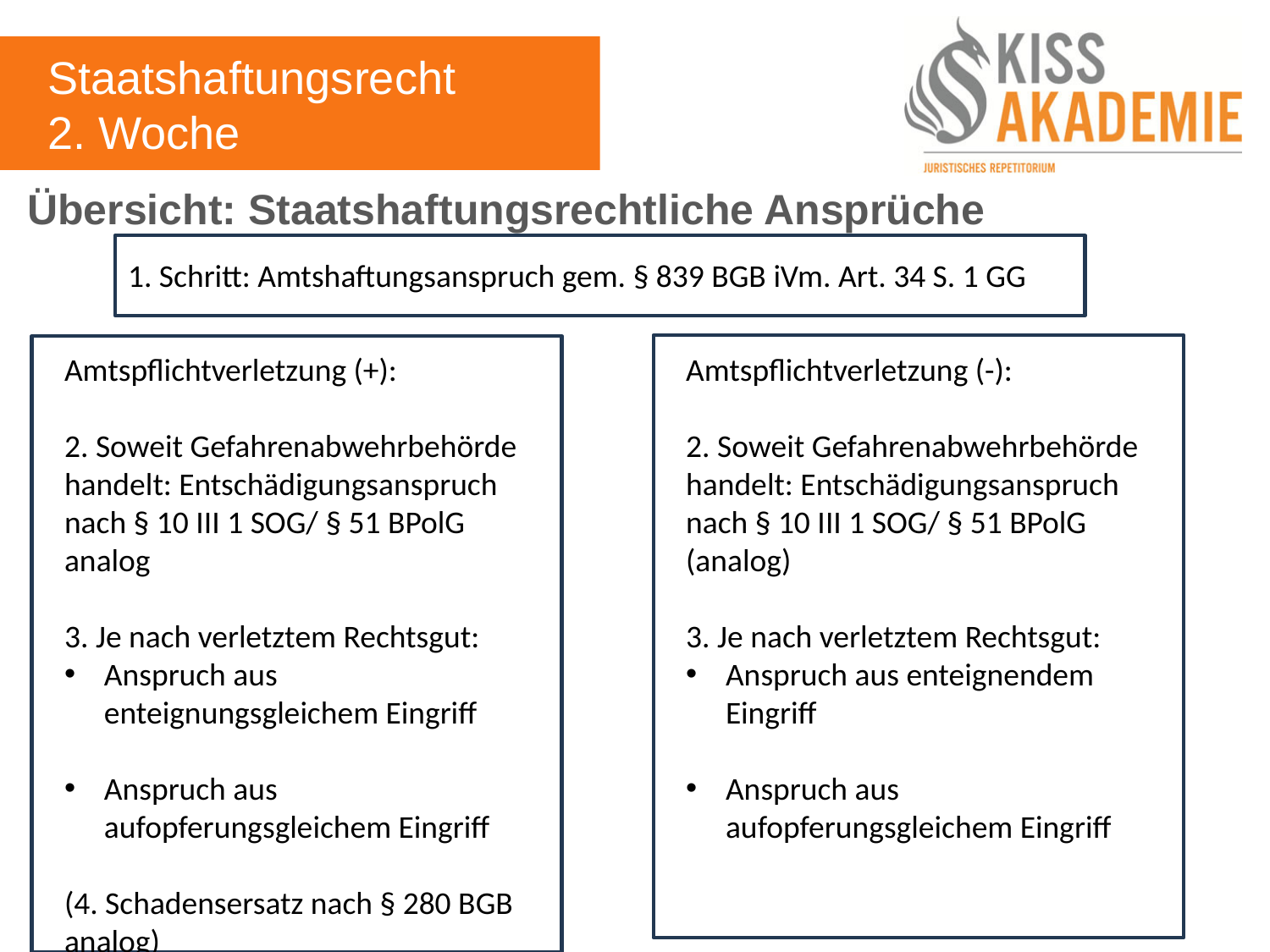

Staatshaftungsrecht
2. Woche
Übersicht: Staatshaftungsrechtliche Ansprüche

1. Schritt: Amtshaftungsanspruch gem. § 839 BGB iVm. Art. 34 S. 1 GG

Amtspflichtverletzung (+):

2. Soweit Gefahrenabwehrbehörde handelt: Entschädigungsanspruch nach § 10 III 1 SOG/ § 51 BPolG analog

3. Je nach verletztem Rechtsgut:
Anspruch aus enteignungsgleichem Eingriff

Anspruch aus aufopferungsgleichem Eingriff

(4. Schadensersatz nach § 280 BGB analog)
Amtspflichtverletzung (-):

2. Soweit Gefahrenabwehrbehörde handelt: Entschädigungsanspruch nach § 10 III 1 SOG/ § 51 BPolG (analog)

3. Je nach verletztem Rechtsgut:
Anspruch aus enteignendem Eingriff

Anspruch aus aufopferungsgleichem Eingriff